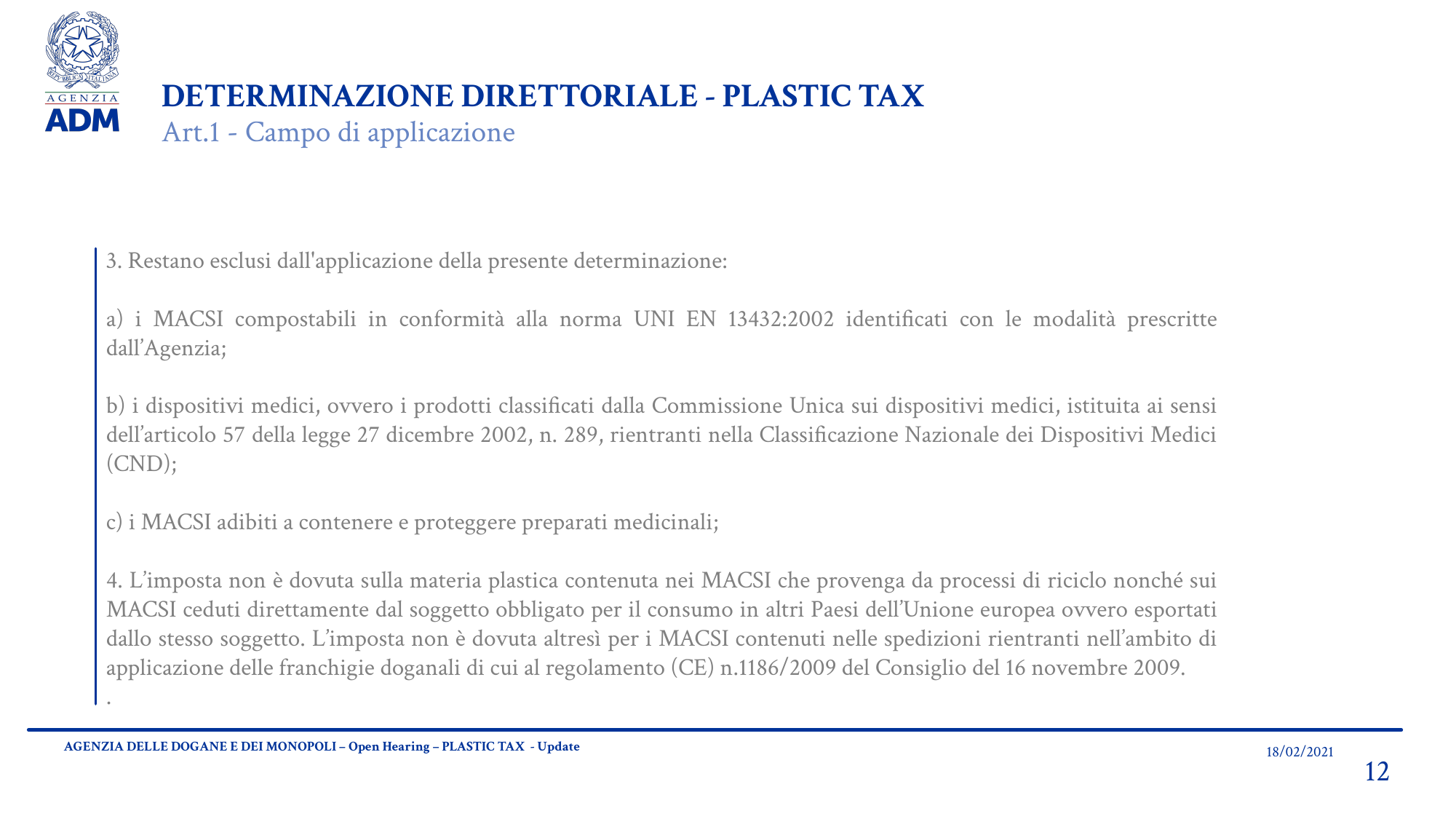

DETERMINAZIONE DIRETTORIALE - PLASTIC TAX
Art.1 - Campo di applicazione
3. Restano esclusi dall'applicazione della presente determinazione:

a) i MACSI compostabili in conformità alla norma UNI EN 13432:2002 identificati con le modalità prescritte dall’Agenzia;

b) i dispositivi medici, ovvero i prodotti classificati dalla Commissione Unica sui dispositivi medici, istituita ai sensi dell’articolo 57 della legge 27 dicembre 2002, n. 289, rientranti nella Classificazione Nazionale dei Dispositivi Medici (CND);

c) i MACSI adibiti a contenere e proteggere preparati medicinali;

4. L’imposta non è dovuta sulla materia plastica contenuta nei MACSI che provenga da processi di riciclo nonché sui MACSI ceduti direttamente dal soggetto obbligato per il consumo in altri Paesi dell’Unione europea ovvero esportati dallo stesso soggetto. L’imposta non è dovuta altresì per i MACSI contenuti nelle spedizioni rientranti nell’ambito di applicazione delle franchigie doganali di cui al regolamento (CE) n.1186/2009 del Consiglio del 16 novembre 2009.
.
18/02/2021
AGENZIA DELLE DOGANE E DEI MONOPOLI – Open Hearing – PLASTIC TAX  - Update

12